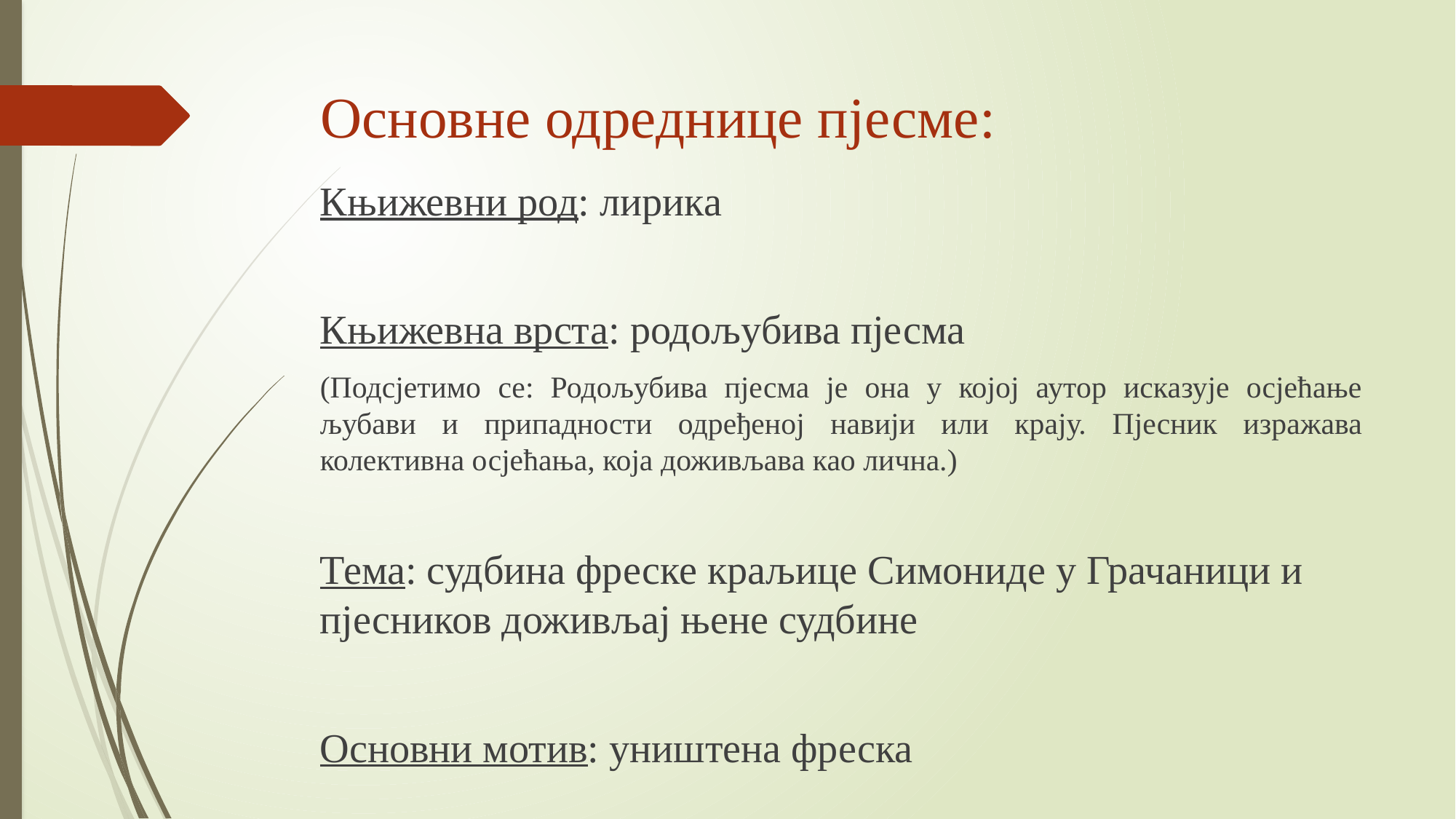

# Основне одреднице пјесме:
Књижевни род: лирика

Књижевна врста: родољубива пјесма
(Подсјетимо се: Родољубива пјесма је она у којој аутор исказује осјећање љубави и припадности одређеној навији или крају. Пјесник изражава колективна осјећања, која доживљава као лична.)

Тема: судбина фреске краљице Симониде у Грачаници и пјесников доживљај њене судбине

Основни мотив: уништена фреска